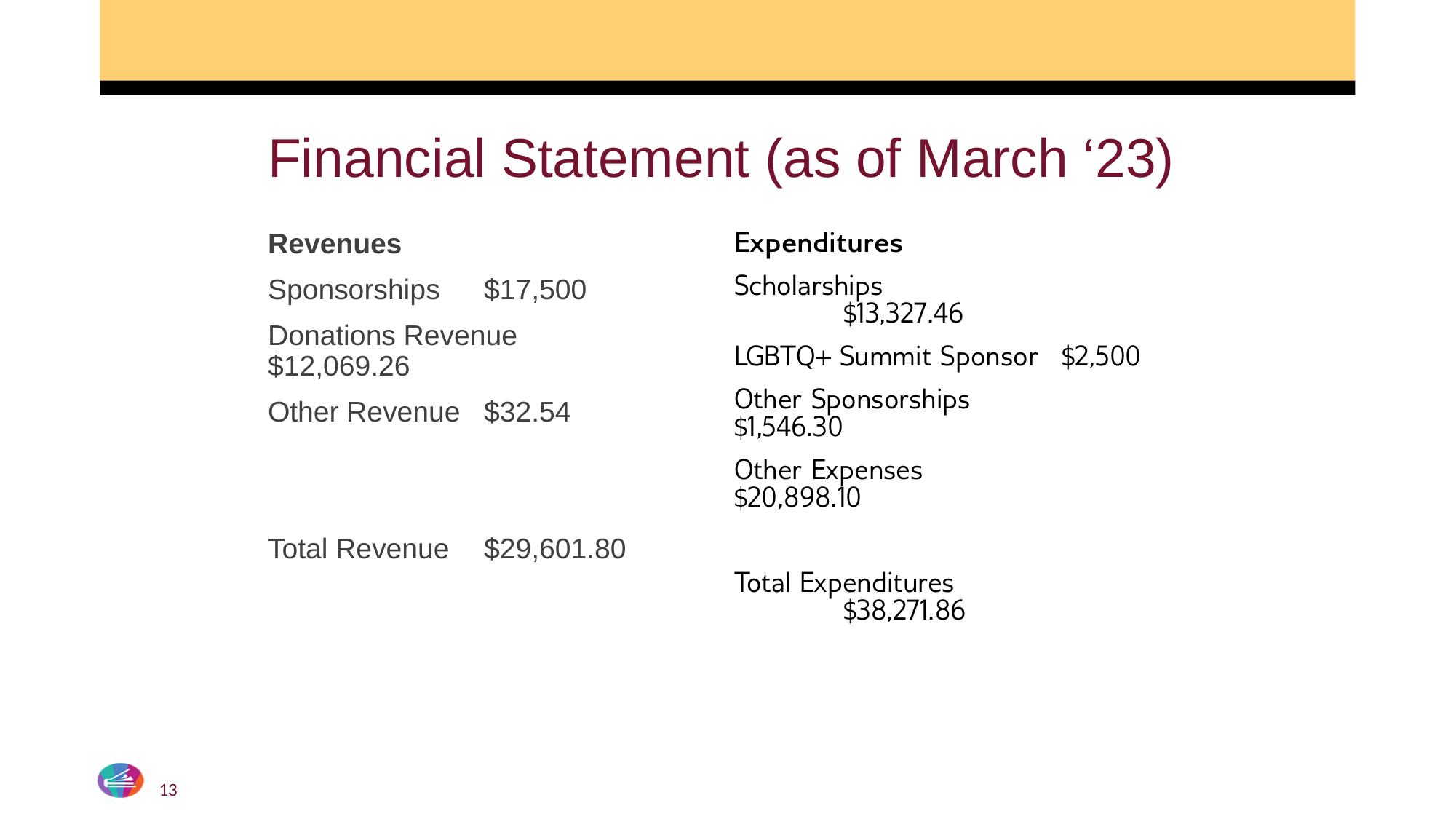

# Financial Statement (as of March ‘23)
Expenditures
Scholarships				$13,327.46
LGBTQ+ Summit Sponsor	$2,500
Other Sponsorships		$1,546.30
Other Expenses			$20,898.10

Total Expenditures			$38,271.86

Revenues
Sponsorships			$17,500
Donations Revenue 	$12,069.26
Other Revenue		$32.54

Total Revenue		$29,601.80